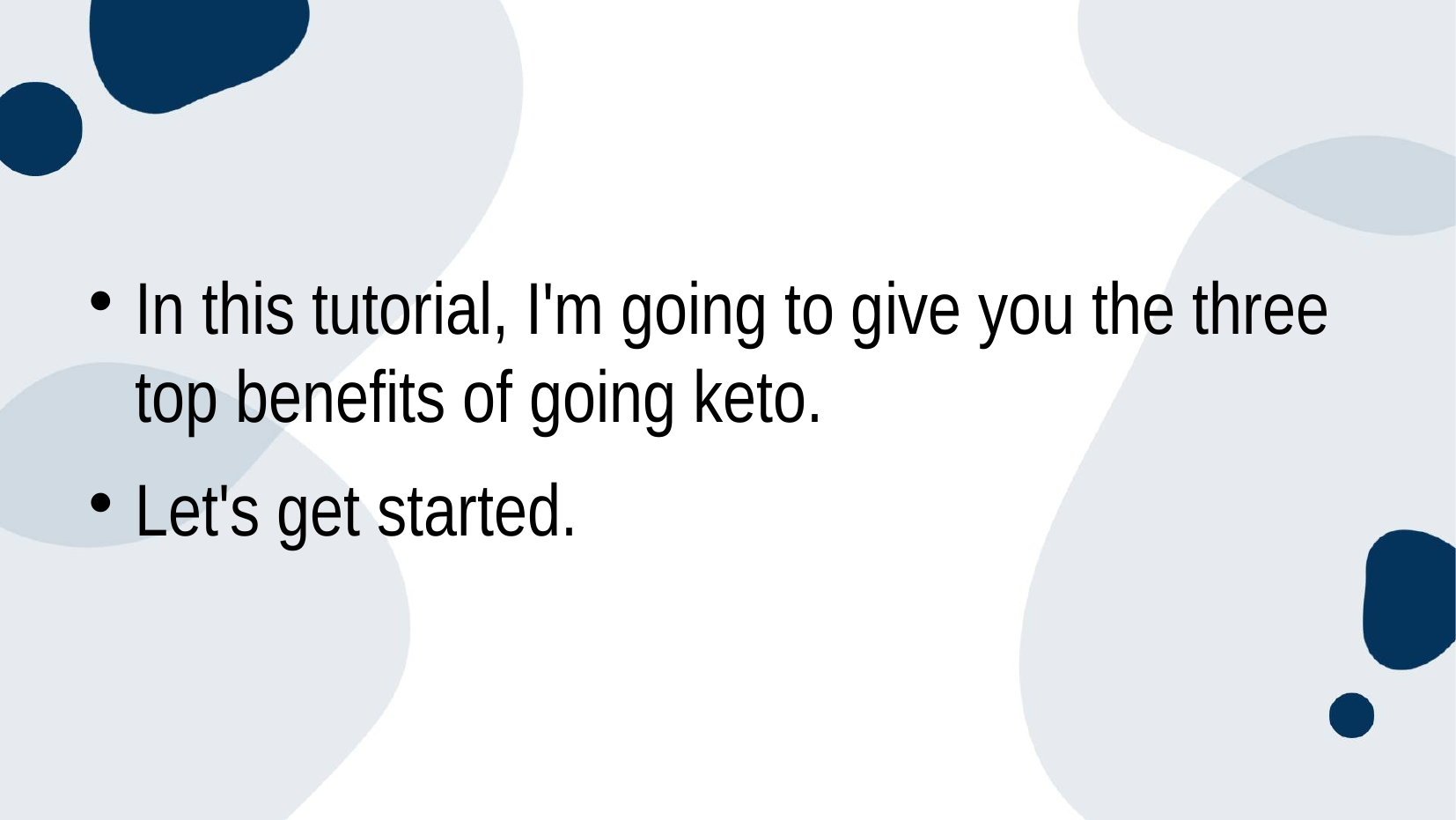

In this tutorial, I'm going to give you the three top benefits of going keto.
Let's get started.